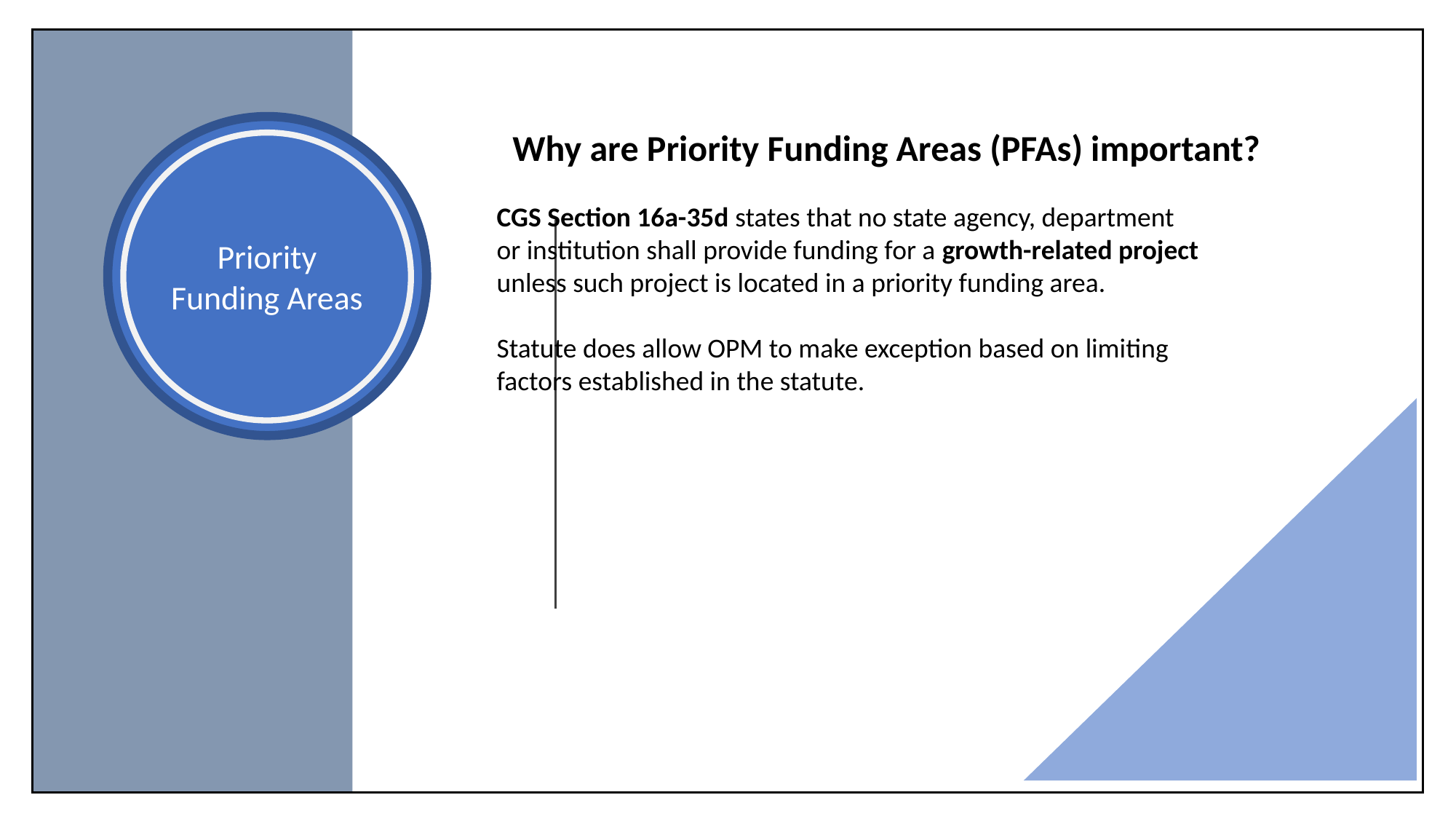

Why are Priority Funding Areas (PFAs) important?

Priority Funding Areas

CGS Section 16a-35d states that no state agency, department or institution shall provide funding for a growth-related project unless such project is located in a priority funding area.

Statute does allow OPM to make exception based on limiting factors established in the statute.